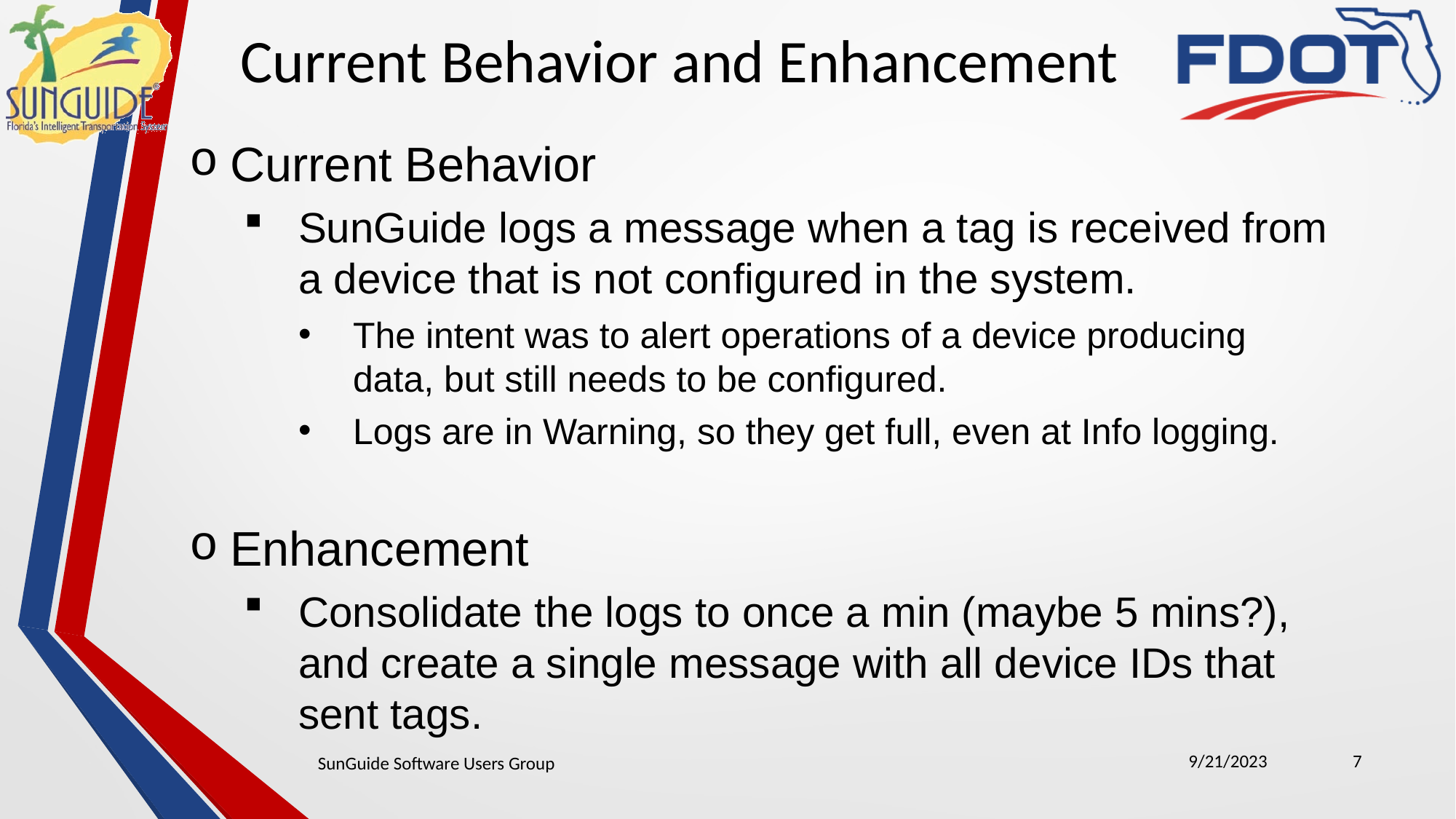

Current Behavior and Enhancement
Current Behavior
SunGuide logs a message when a tag is received from a device that is not configured in the system.
The intent was to alert operations of a device producing data, but still needs to be configured.
Logs are in Warning, so they get full, even at Info logging.

Enhancement
Consolidate the logs to once a min (maybe 5 mins?), and create a single message with all device IDs that sent tags.

9/21/2023
7
SunGuide Software Users Group